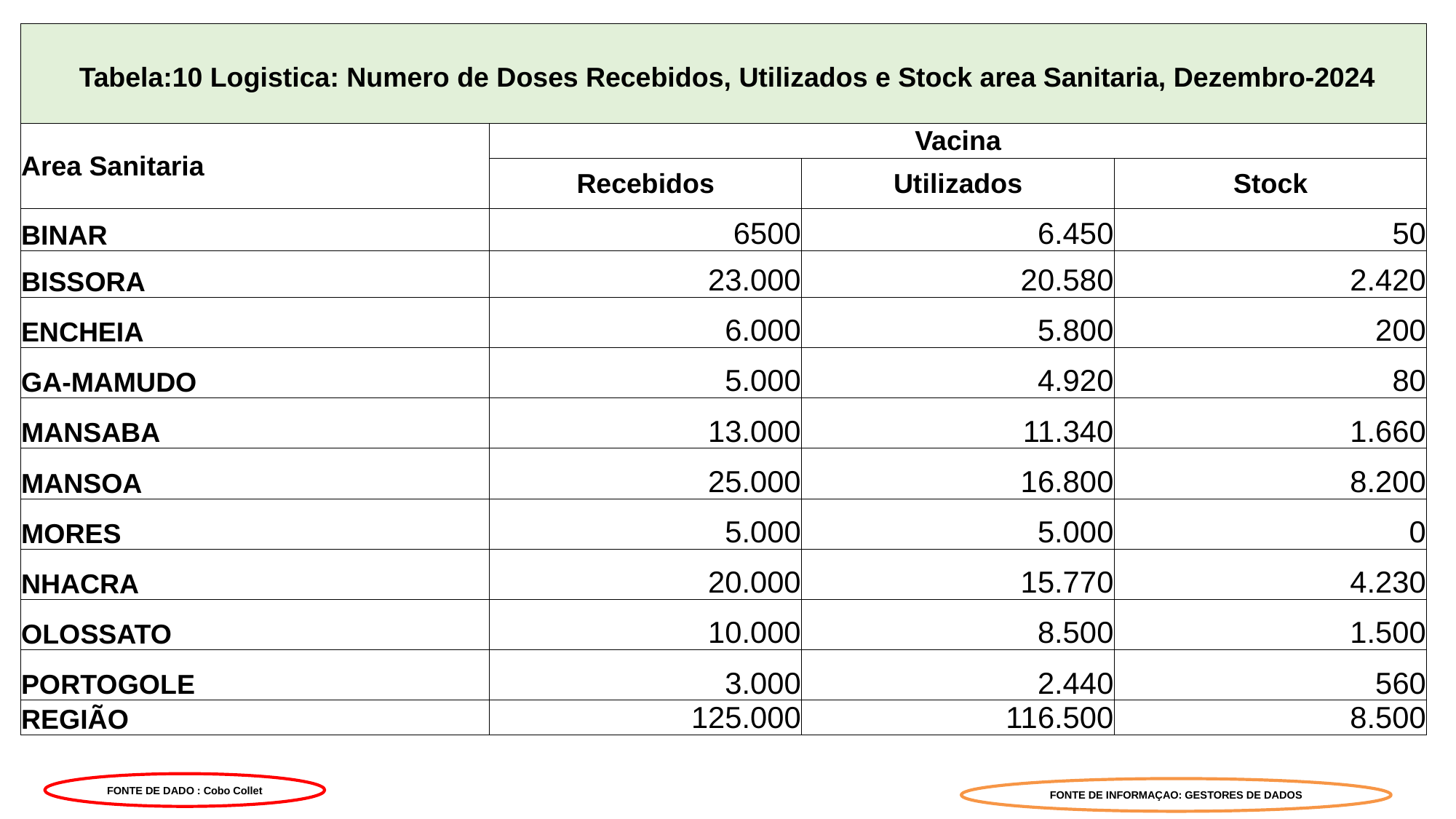

| Tabela:10 Logistica: Numero de Doses Recebidos, Utilizados e Stock area Sanitaria, Dezembro-2024 |  |  |  |
| --- | --- | --- | --- |
| Area Sanitaria | Vacina |  |  |
|  | Recebidos | Utilizados | Stock |
| BINAR | 6500 | 6.450 | 50 |
| BISSORA | 23.000 | 20.580 | 2.420 |
| ENCHEIA | 6.000 | 5.800 | 200 |
| GA-MAMUDO | 5.000 | 4.920 | 80 |
| MANSABA | 13.000 | 11.340 | 1.660 |
| MANSOA | 25.000 | 16.800 | 8.200 |
| MORES | 5.000 | 5.000 | 0 |
| NHACRA | 20.000 | 15.770 | 4.230 |
| OLOSSATO | 10.000 | 8.500 | 1.500 |
| PORTOGOLE | 3.000 | 2.440 | 560 |
| REGIÃO | 125.000 | 116.500 | 8.500 |
FONTE DE DADO : Cobo Collet
FONTE DE INFORMAÇAO: GESTORES DE DADOS